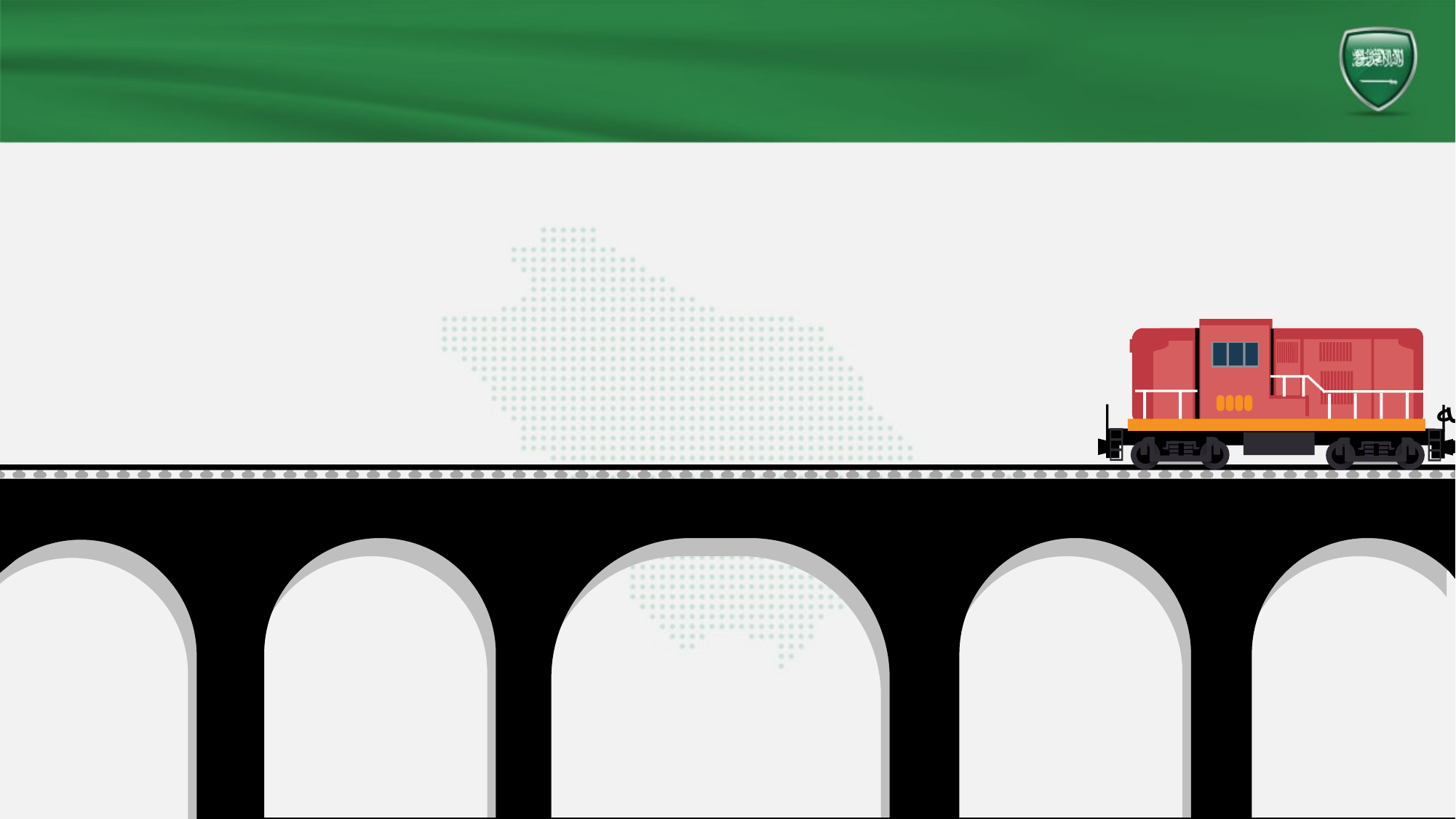

حجة الوداع ووفاة النبي صلى الله عليه وسلم